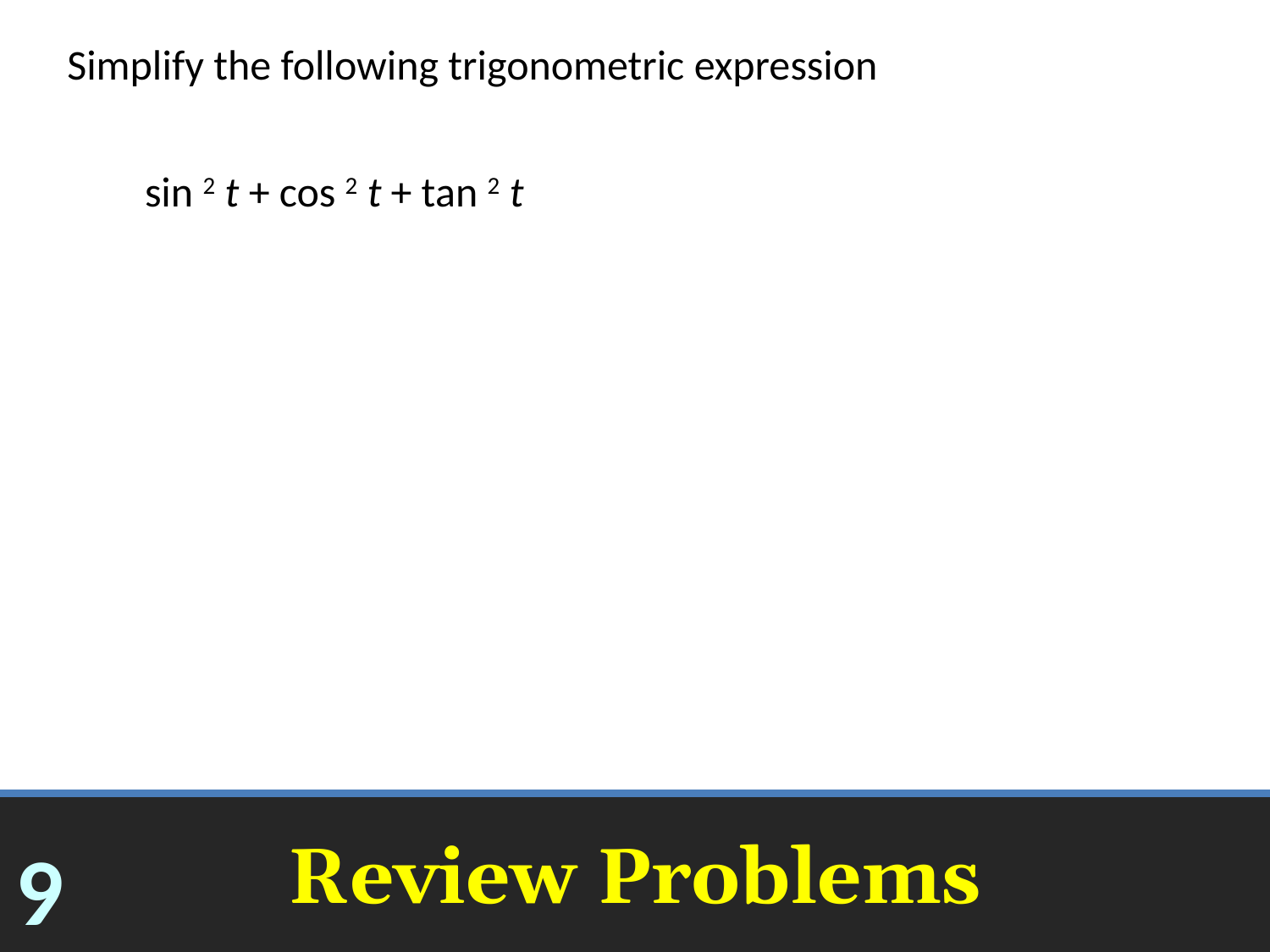

Simplify the following trigonometric expression

sin 2 t + cos 2 t + tan 2 t
sec 2 t
# Review Problems
9